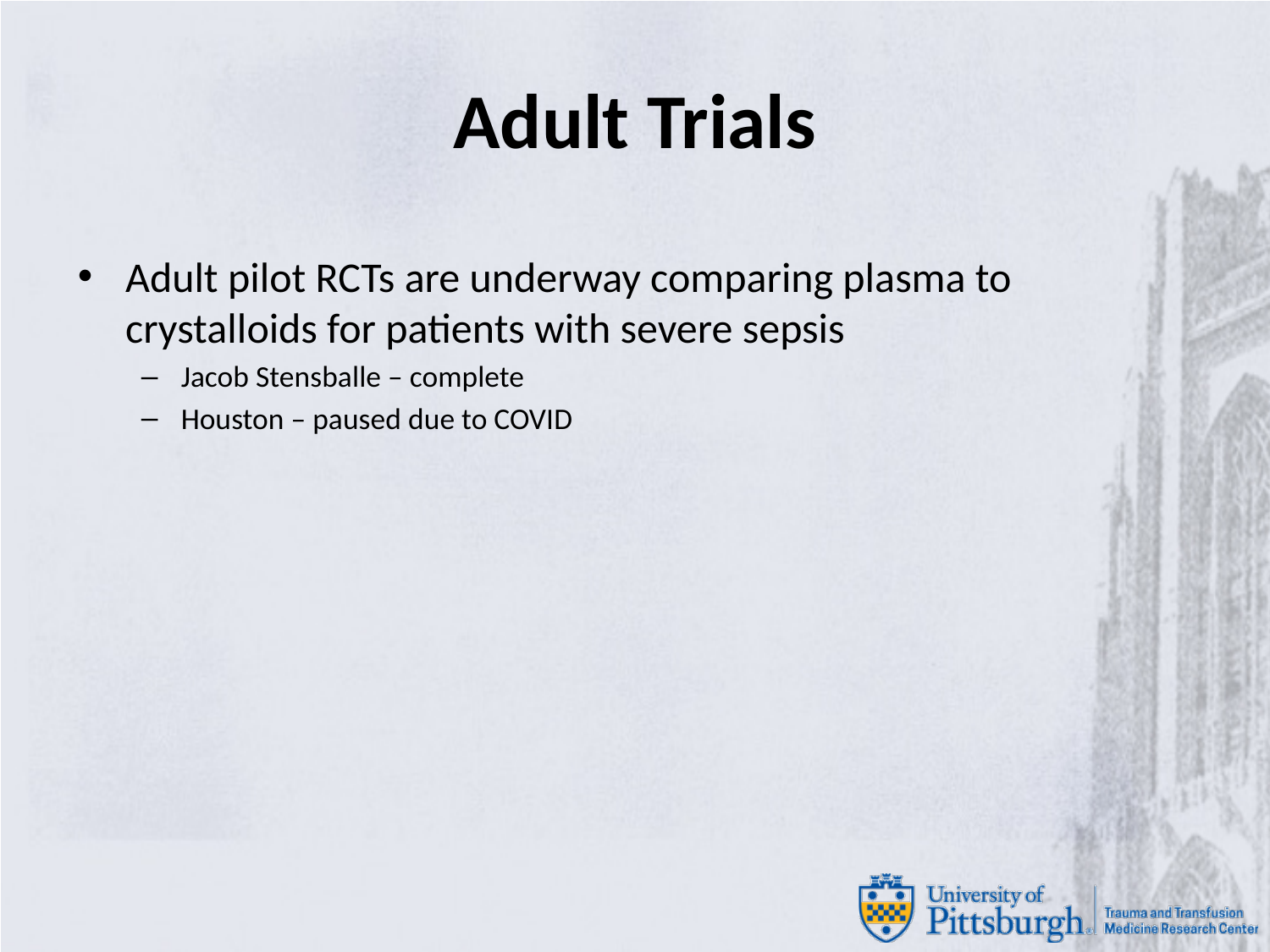

# Adult Trials
Adult pilot RCTs are underway comparing plasma to crystalloids for patients with severe sepsis
Jacob Stensballe – complete
Houston – paused due to COVID